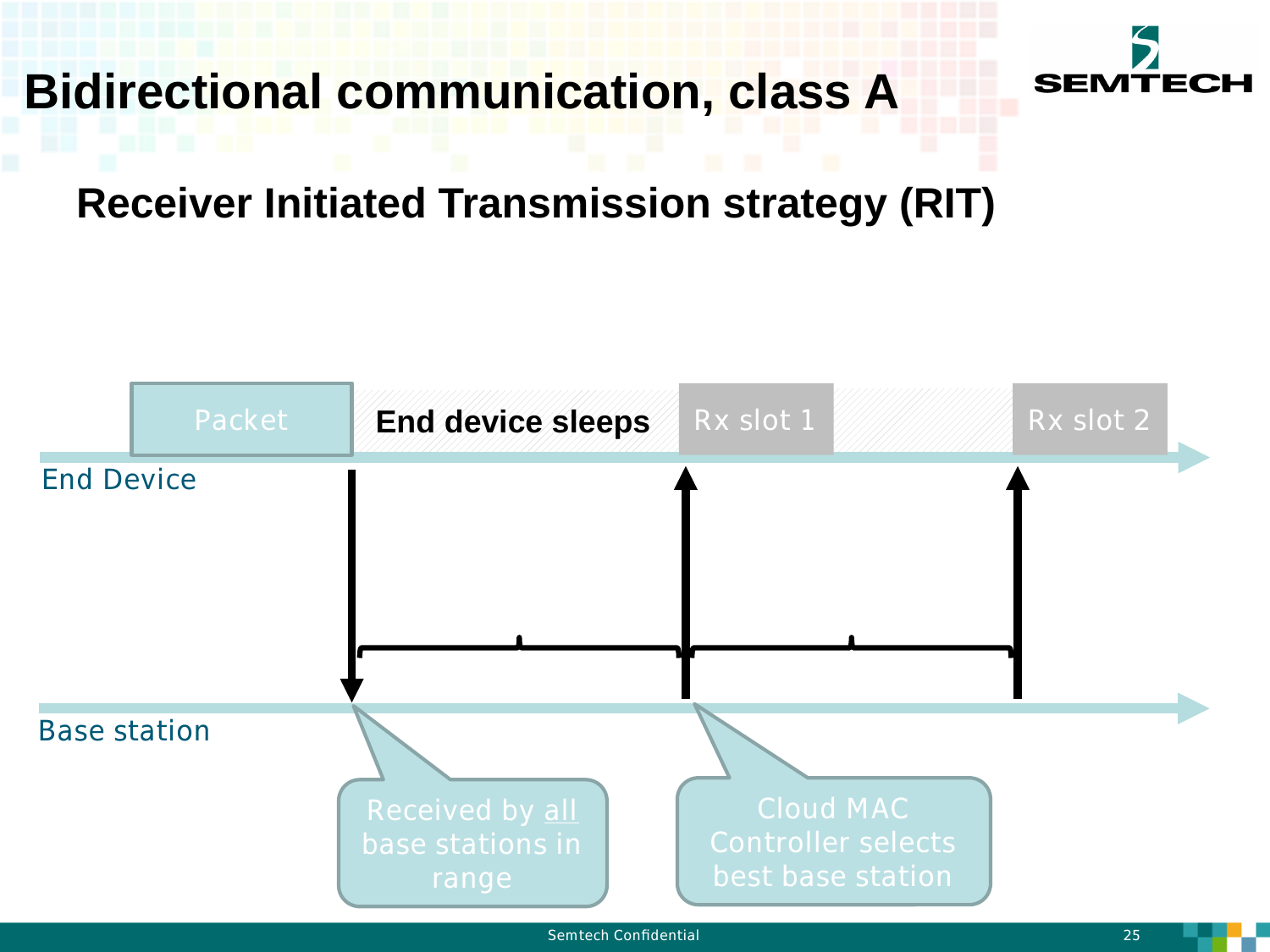

# Bidirectional communication, class A
Receiver Initiated Transmission strategy (RIT)
Packet
Rx slot 1
Rx slot 2

End device sleeps
End Device

Base station
Cloud MAC Controller selects best base station
Received by all base stations in range